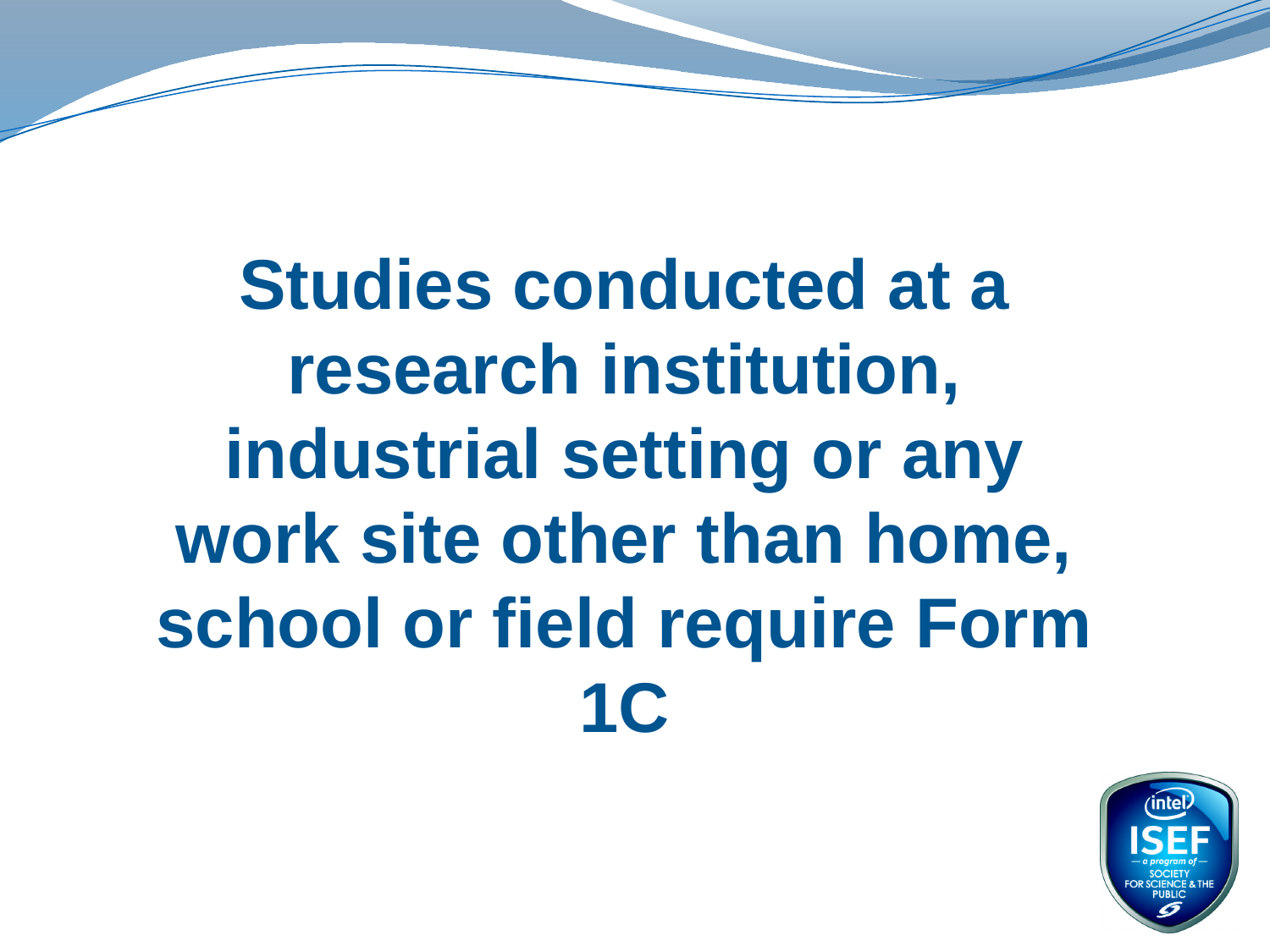

Studies conducted at a research institution, industrial setting or any work site other than home, school or field require Form 1C